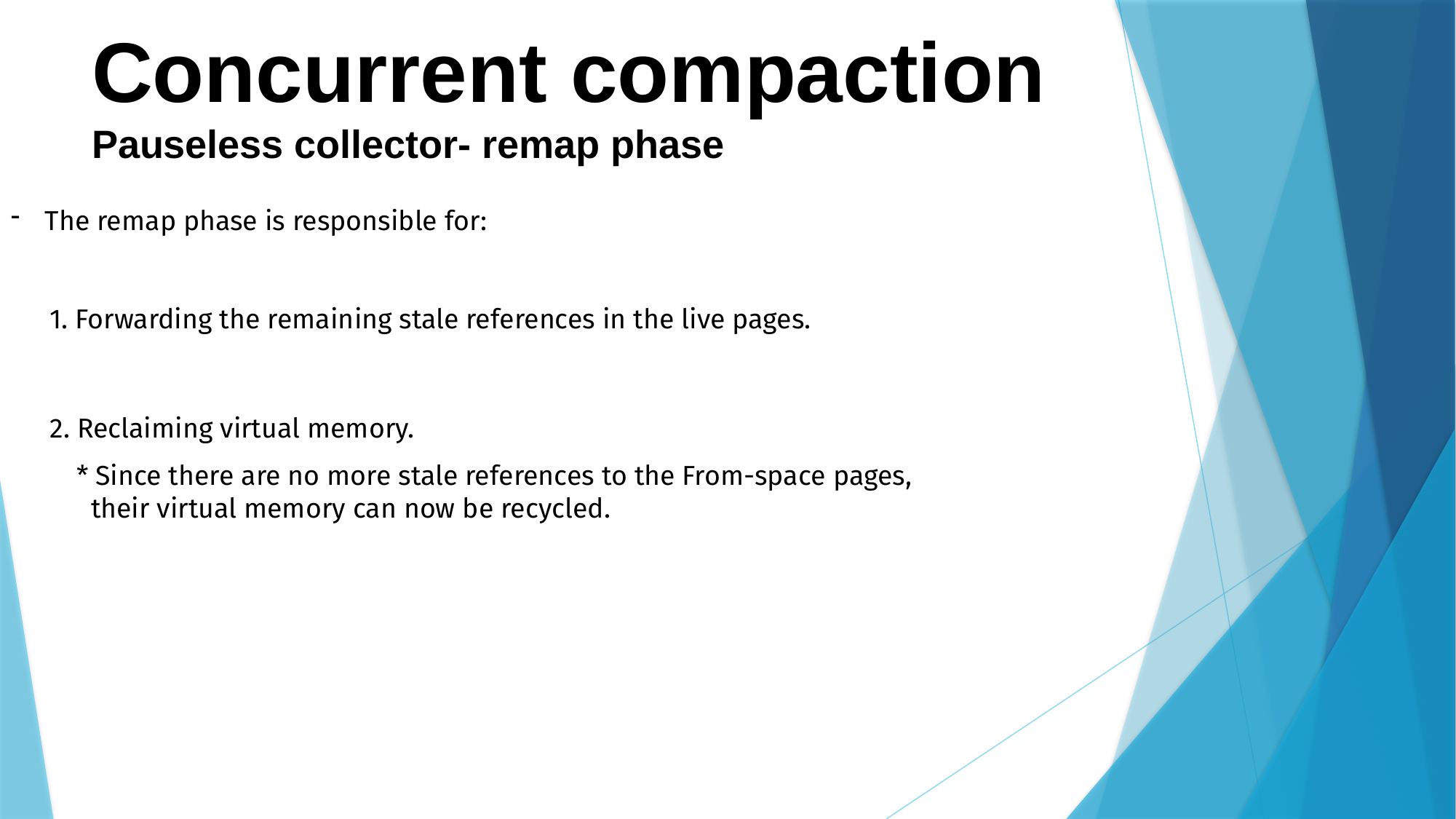

Concurrent compaction
Pauseless collector- remap phase
The remap phase is responsible for:
1. Forwarding the re­maining stale references in the live pages.
2. Reclaiming virtual memory.
* Since there are no more stale references to the From-space pages,
  their virtual memory can now be recycled.